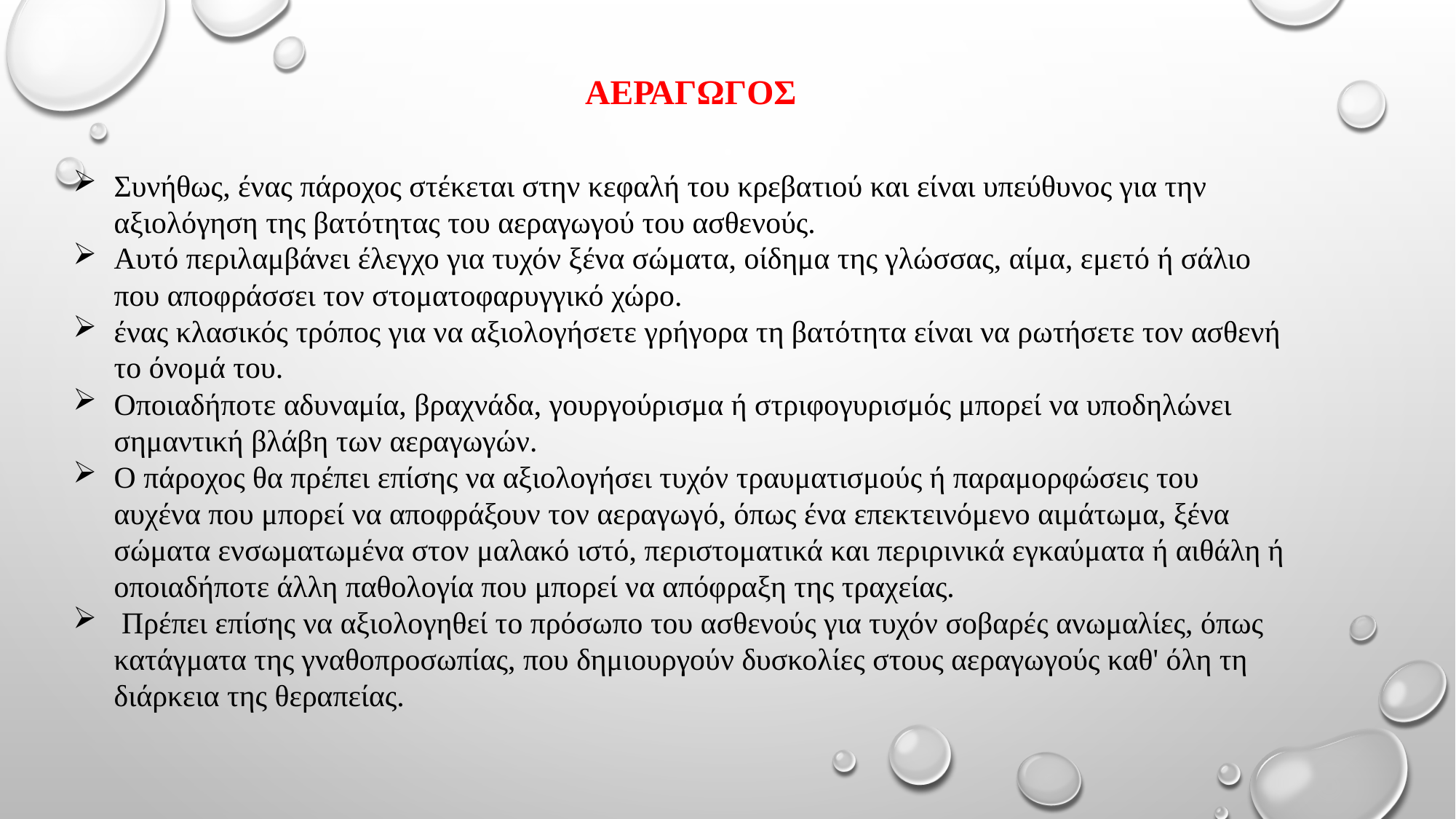

# ΑΕΡΑΓΩΓΟΣ

Συνήθως, ένας πάροχος στέκεται στην κεφαλή του κρεβατιού και είναι υπεύθυνος για την αξιολόγηση της βατότητας του αεραγωγού του ασθενούς.
Αυτό περιλαμβάνει έλεγχο για τυχόν ξένα σώματα, οίδημα της γλώσσας, αίμα, εμετό ή σάλιο που αποφράσσει τον στοματοφαρυγγικό χώρο.
ένας κλασικός τρόπος για να αξιολογήσετε γρήγορα τη βατότητα είναι να ρωτήσετε τον ασθενή το όνομά του.
Οποιαδήποτε αδυναμία, βραχνάδα, γουργούρισμα ή στριφογυρισμός μπορεί να υποδηλώνει σημαντική βλάβη των αεραγωγών.
Ο πάροχος θα πρέπει επίσης να αξιολογήσει τυχόν τραυματισμούς ή παραμορφώσεις του αυχένα που μπορεί να αποφράξουν τον αεραγωγό, όπως ένα επεκτεινόμενο αιμάτωμα, ξένα σώματα ενσωματωμένα στον μαλακό ιστό, περιστοματικά και περιρινικά εγκαύματα ή αιθάλη ή οποιαδήποτε άλλη παθολογία που μπορεί να απόφραξη της τραχείας.
 Πρέπει επίσης να αξιολογηθεί το πρόσωπο του ασθενούς για τυχόν σοβαρές ανωμαλίες, όπως κατάγματα της γναθοπροσωπίας, που δημιουργούν δυσκολίες στους αεραγωγούς καθ' όλη τη διάρκεια της θεραπείας.